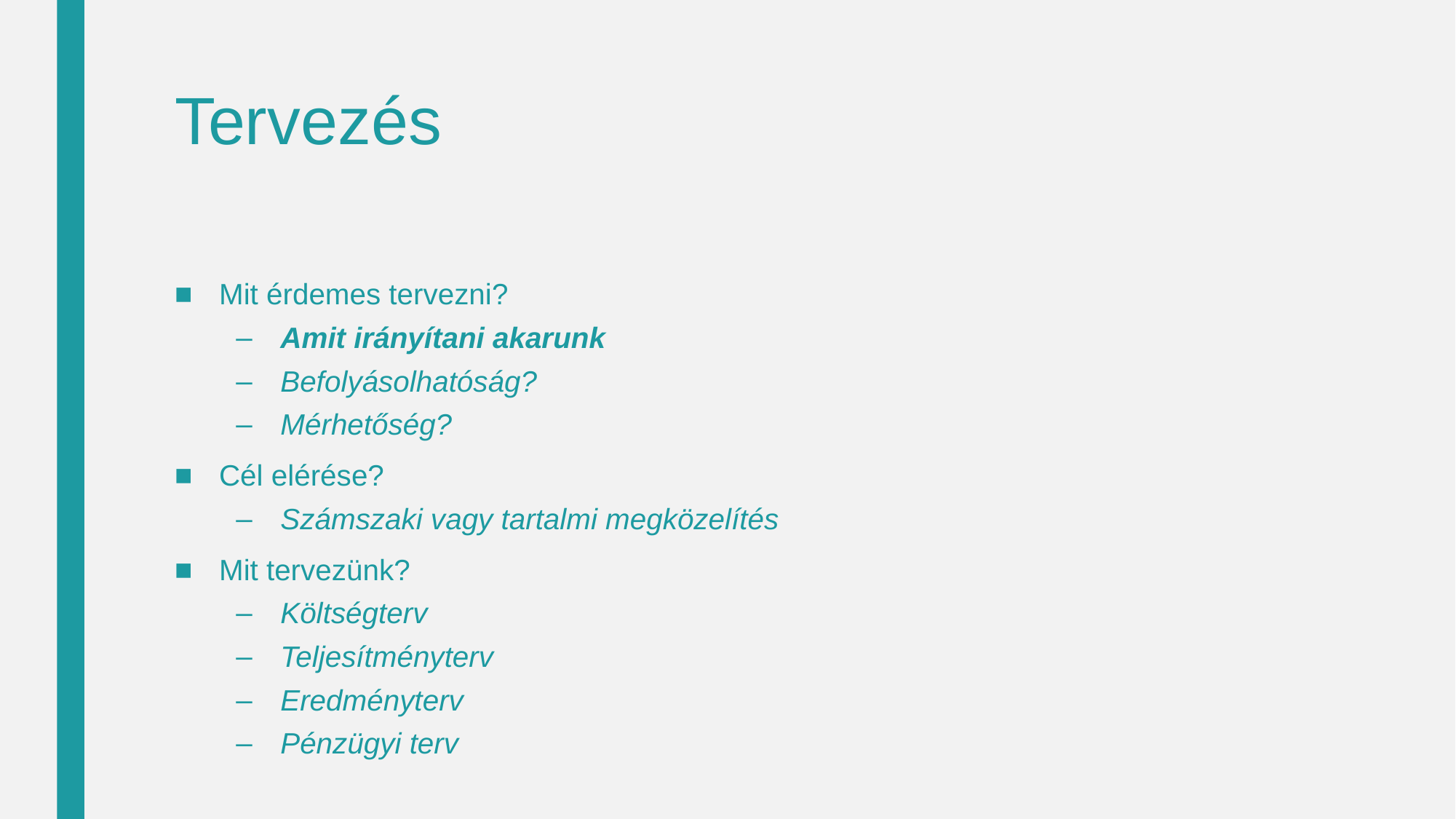

# Tervezés
Mit érdemes tervezni?
Amit irányítani akarunk
Befolyásolhatóság?
Mérhetőség?
Cél elérése?
Számszaki vagy tartalmi megközelítés
Mit tervezünk?
Költségterv
Teljesítményterv
Eredményterv
Pénzügyi terv